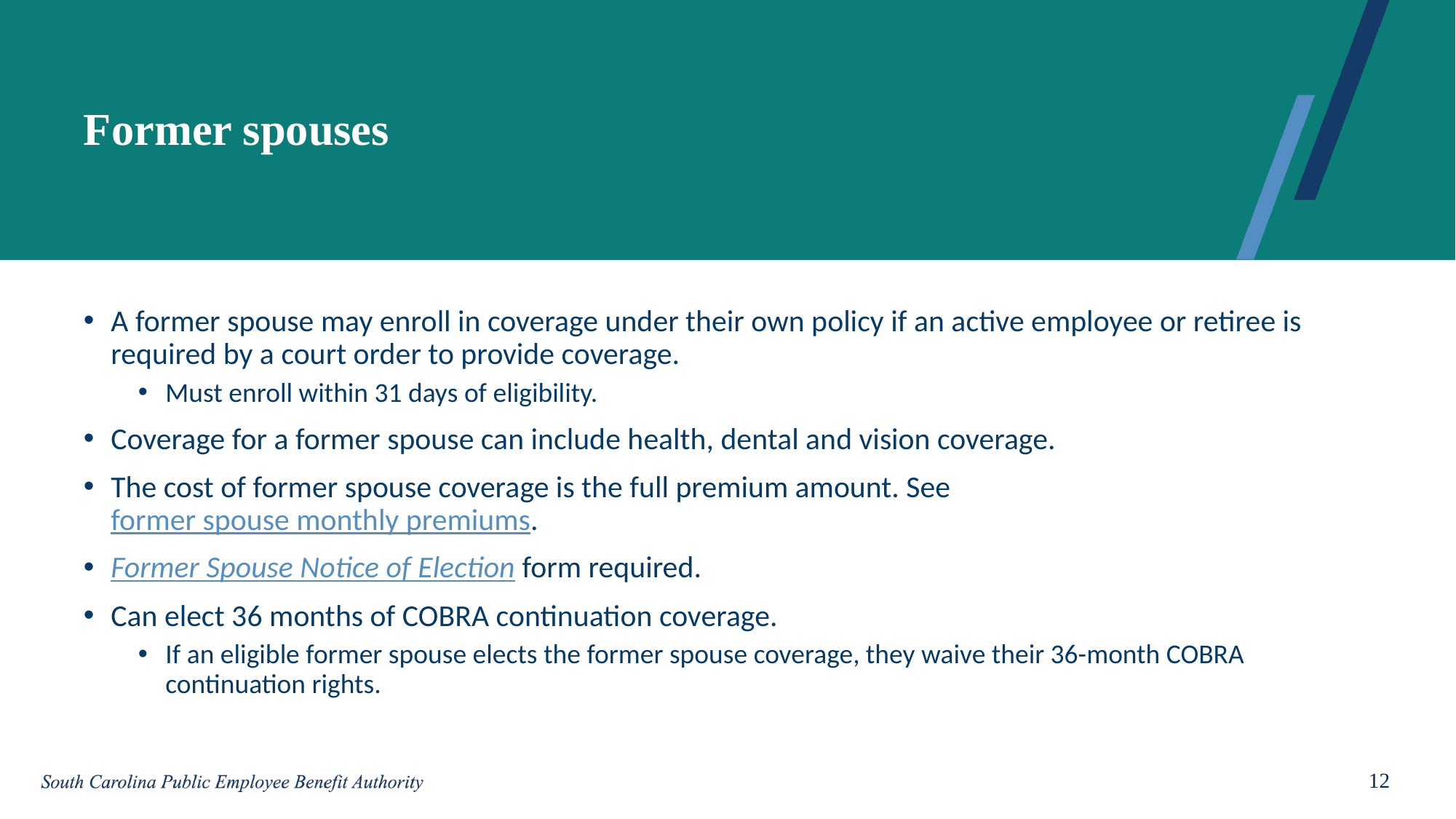

# Former spouses
A former spouse may enroll in coverage under their own policy if an active employee or retiree is required by a court order to provide coverage.
Must enroll within 31 days of eligibility.
Coverage for a former spouse can include health, dental and vision coverage.
The cost of former spouse coverage is the full premium amount. See former spouse monthly premiums.
Former Spouse Notice of Election form required.
Can elect 36 months of COBRA continuation coverage.
If an eligible former spouse elects the former spouse coverage, they waive their 36-month COBRA continuation rights.
12